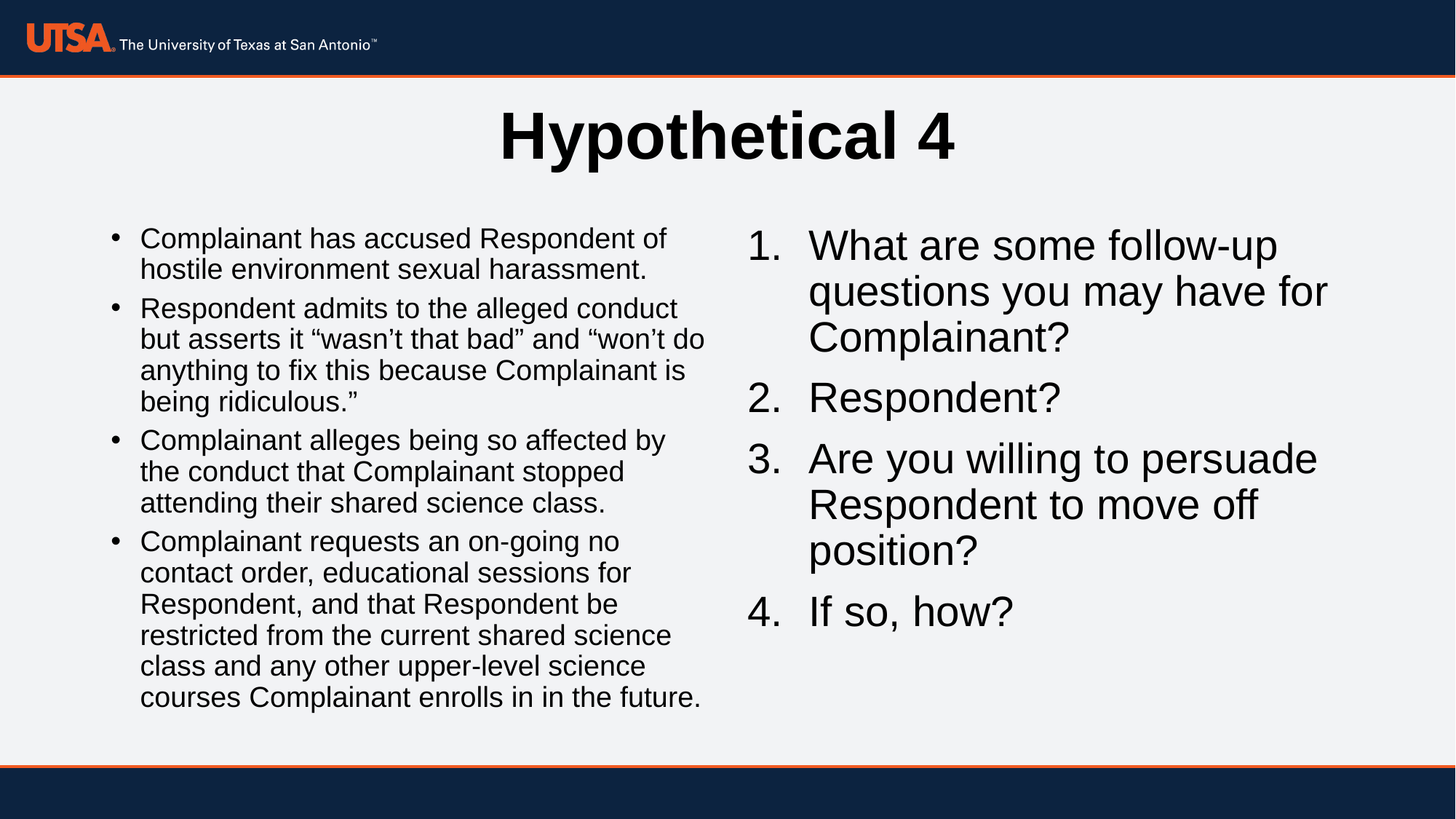

# Hypothetical 4
Complainant has accused Respondent of hostile environment sexual harassment.
Respondent admits to the alleged conduct but asserts it “wasn’t that bad” and “won’t do anything to fix this because Complainant is being ridiculous.”
Complainant alleges being so affected by the conduct that Complainant stopped attending their shared science class.
Complainant requests an on-going no contact order, educational sessions for Respondent, and that Respondent be restricted from the current shared science class and any other upper-level science courses Complainant enrolls in in the future.
What are some follow-up questions you may have for Complainant?
Respondent?
Are you willing to persuade Respondent to move off position?
If so, how?